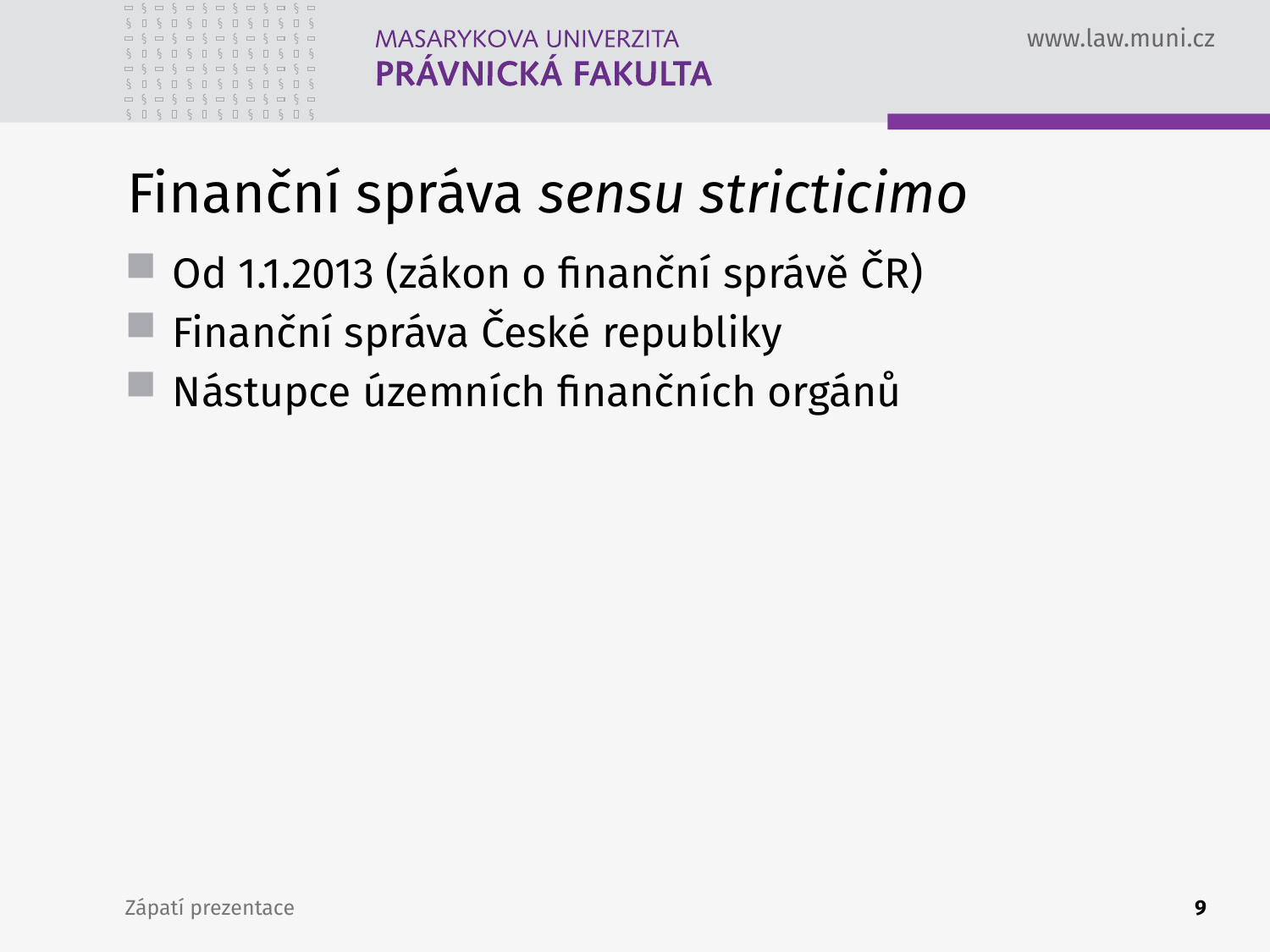

# Finanční správa sensu stricticimo
Od 1.1.2013 (zákon o finanční správě ČR)
Finanční správa České republiky
Nástupce územních finančních orgánů

Zápatí prezentace
9